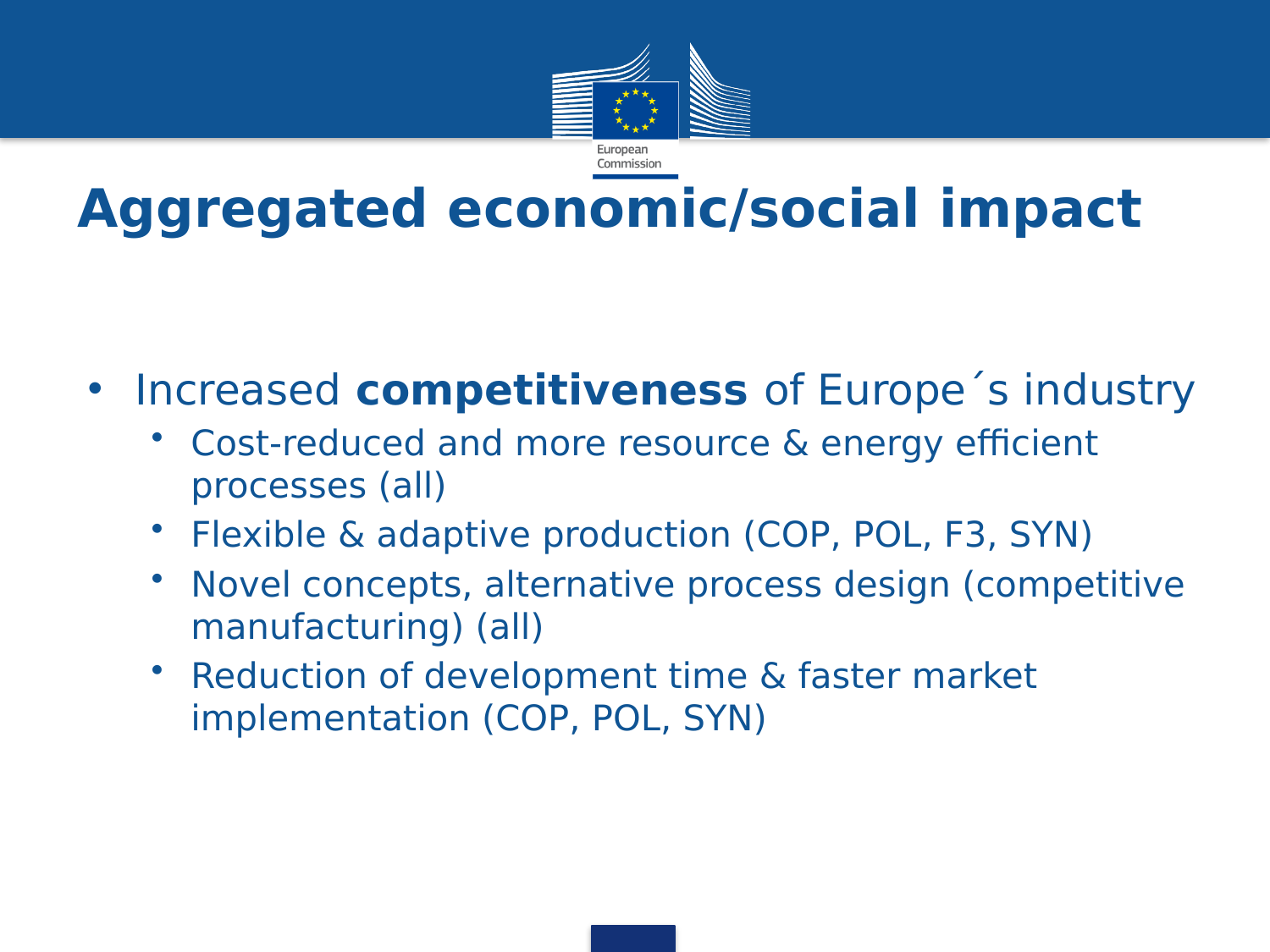

# Aggregated economic/social impact
Increased competitiveness of Europe´s industry
Cost-reduced and more resource & energy efficient processes (all)
Flexible & adaptive production (COP, POL, F3, SYN)
Novel concepts, alternative process design (competitive manufacturing) (all)
Reduction of development time & faster market implementation (COP, POL, SYN)